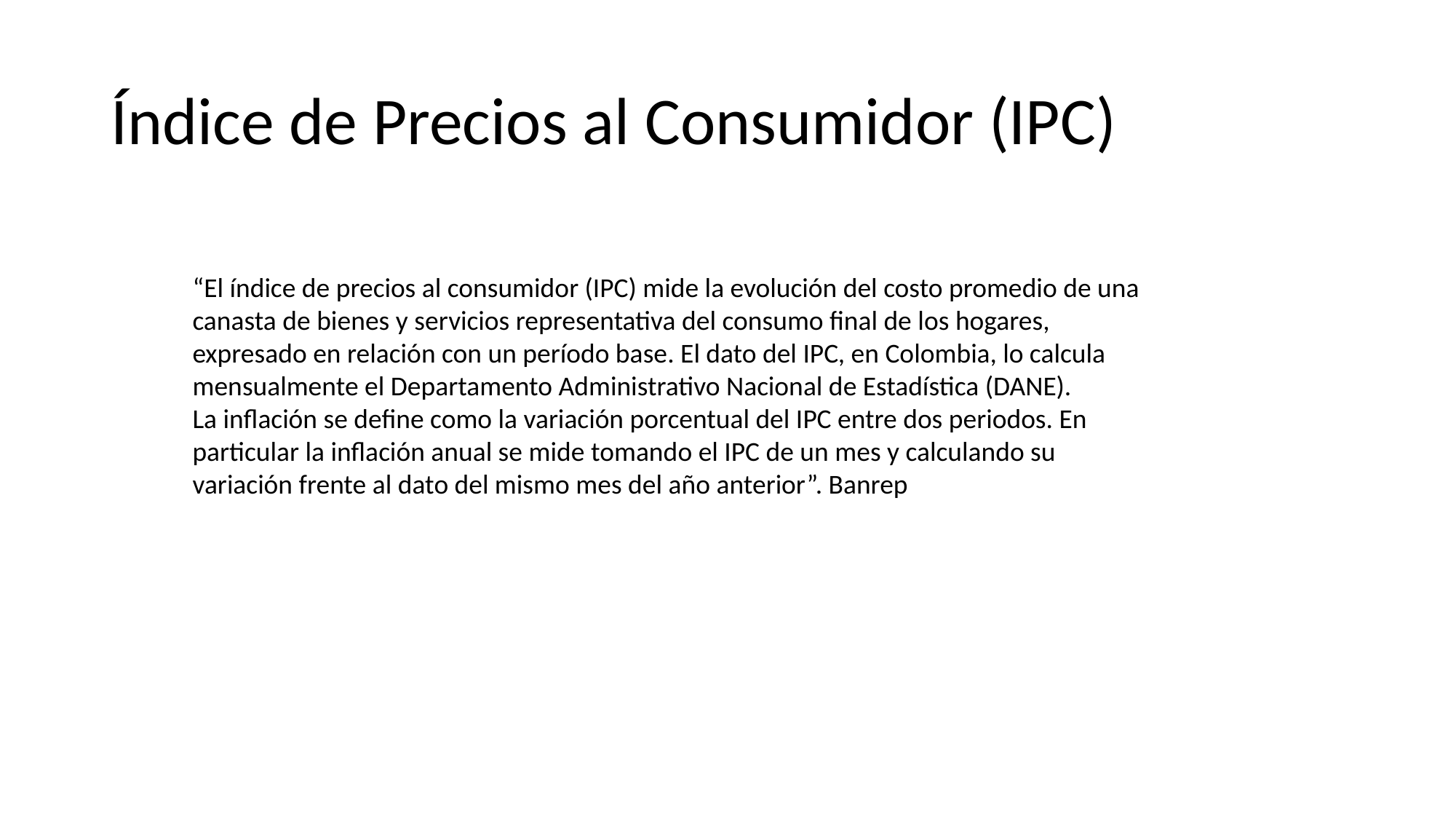

# Índice de Precios al Consumidor (IPC)
“El índice de precios al consumidor (IPC) mide la evolución del costo promedio de una canasta de bienes y servicios representativa del consumo final de los hogares, expresado en relación con un período base. El dato del IPC, en Colombia, lo calcula mensualmente el Departamento Administrativo Nacional de Estadística (DANE).
La inflación se define como la variación porcentual del IPC entre dos periodos. En particular la inflación anual se mide tomando el IPC de un mes y calculando su variación frente al dato del mismo mes del año anterior”. Banrep